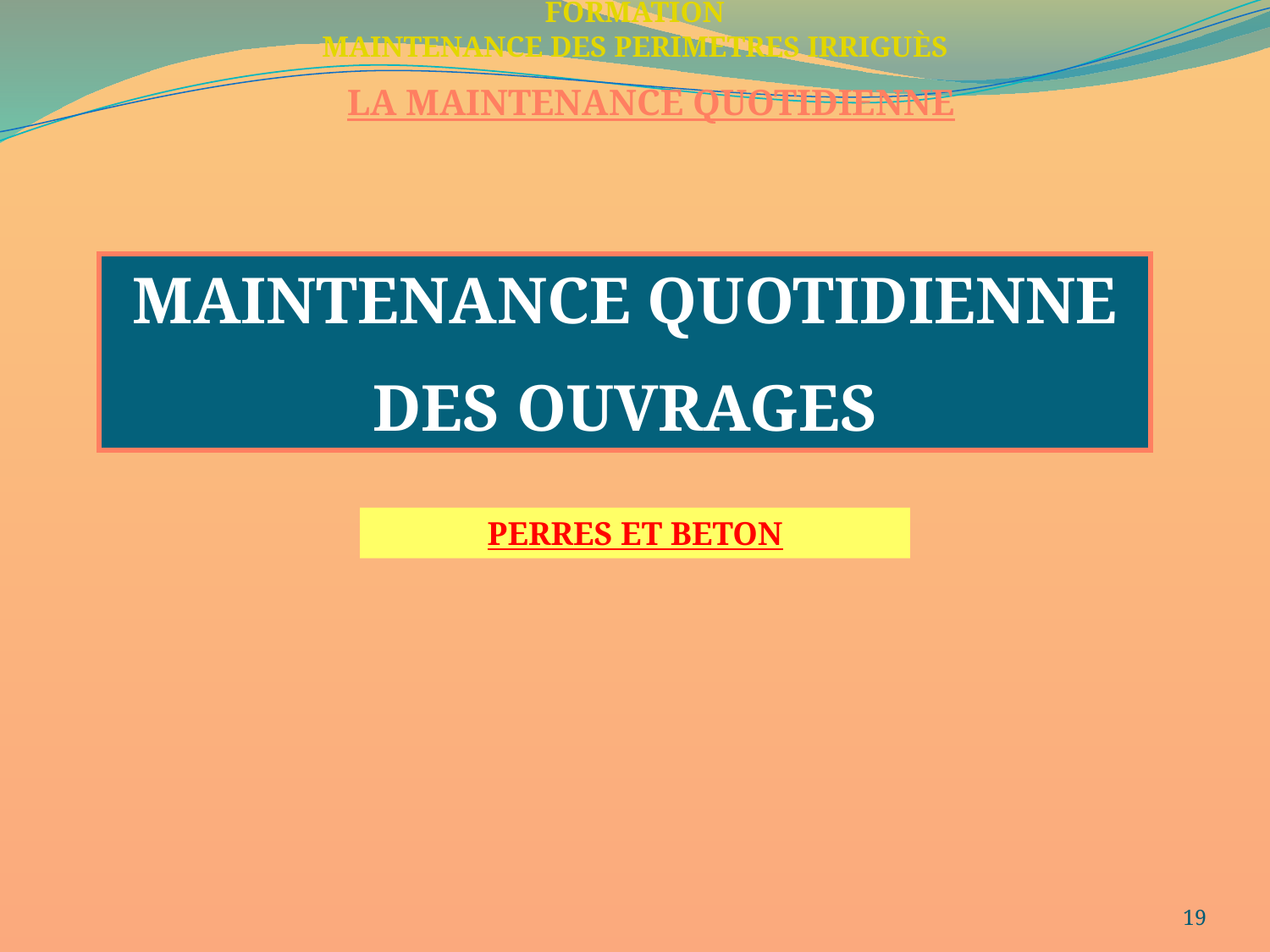

FORMATION
MAINTENANCE DES PERIMETRES IRRIGUÈS
LA MAINTENANCE QUOTIDIENNE
MAINTENANCE QUOTIDIENNE
DES OUVRAGES
PERRES ET BETON
19